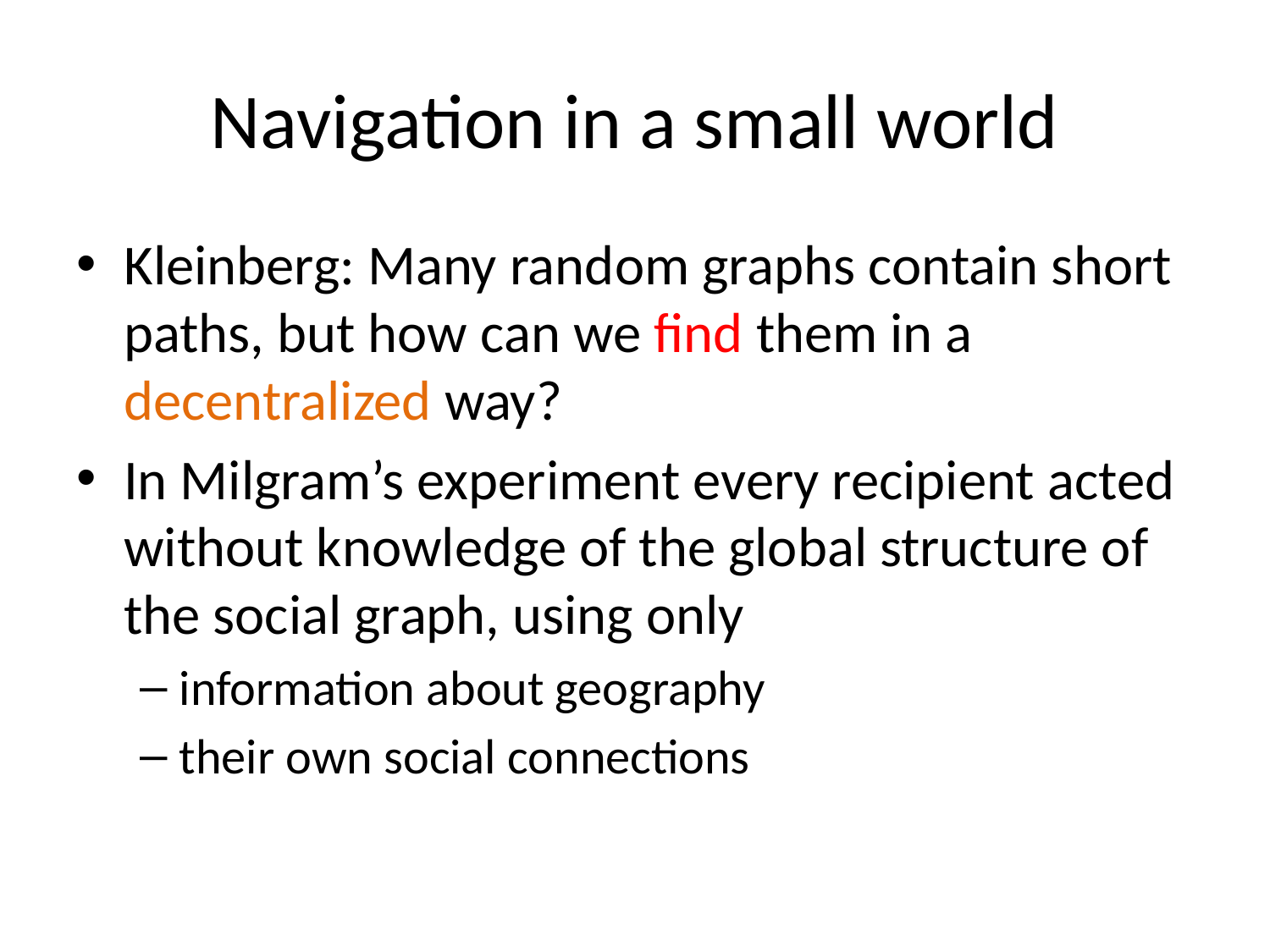

# Navigation in a small world
Kleinberg: Many random graphs contain short paths, but how can we find them in a decentralized way?
In Milgram’s experiment every recipient acted without knowledge of the global structure of the social graph, using only
information about geography
their own social connections